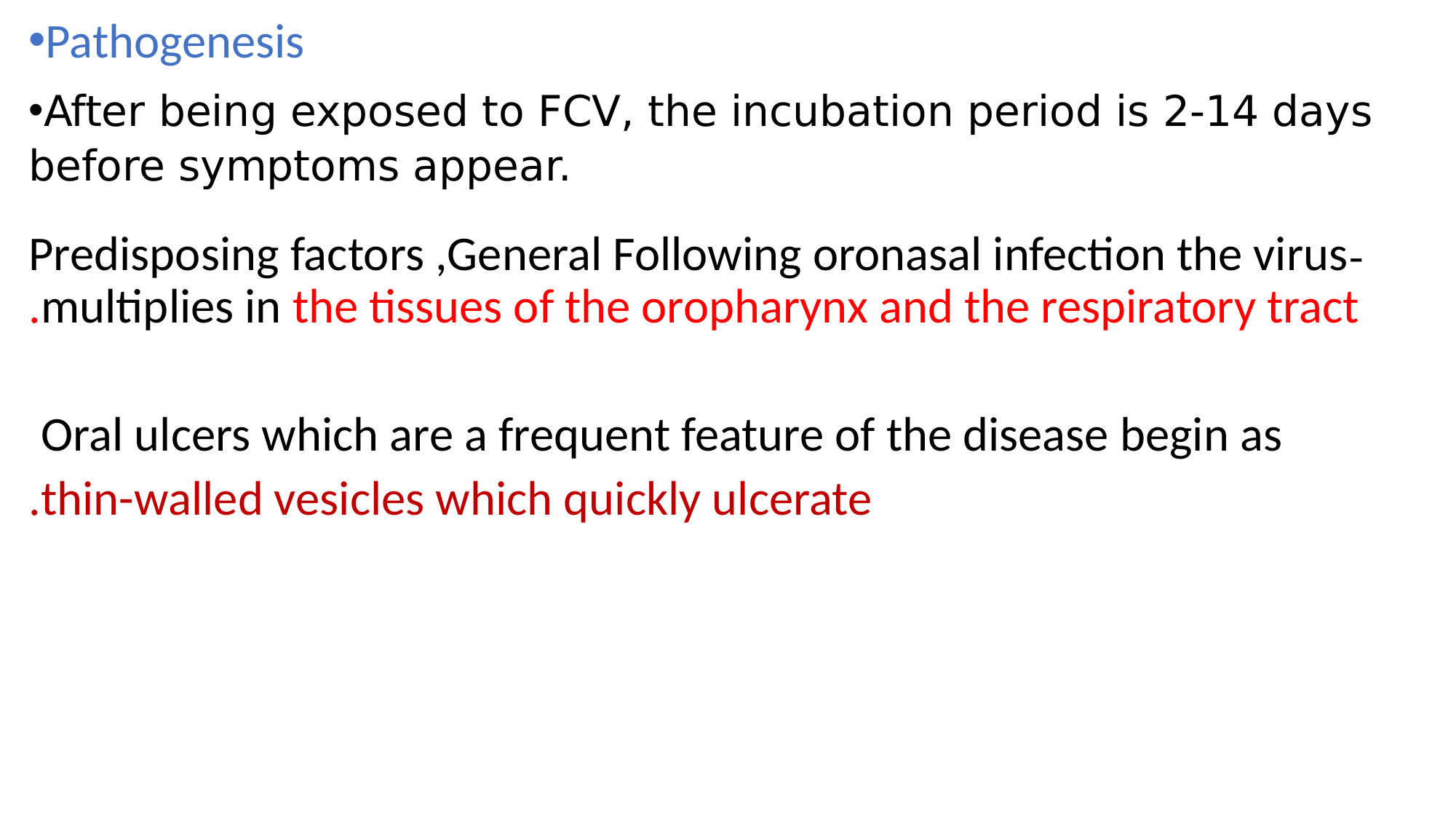

Pathogenesis
After being exposed to FCV, the incubation period is 2-14 days before symptoms appear.
 -Predisposing factors ,General Following oronasal infection the virus multiplies in the tissues of the oropharynx and the respiratory tract.

 Oral ulcers which are a frequent feature of the disease begin as
thin-walled vesicles which quickly ulcerate.
#